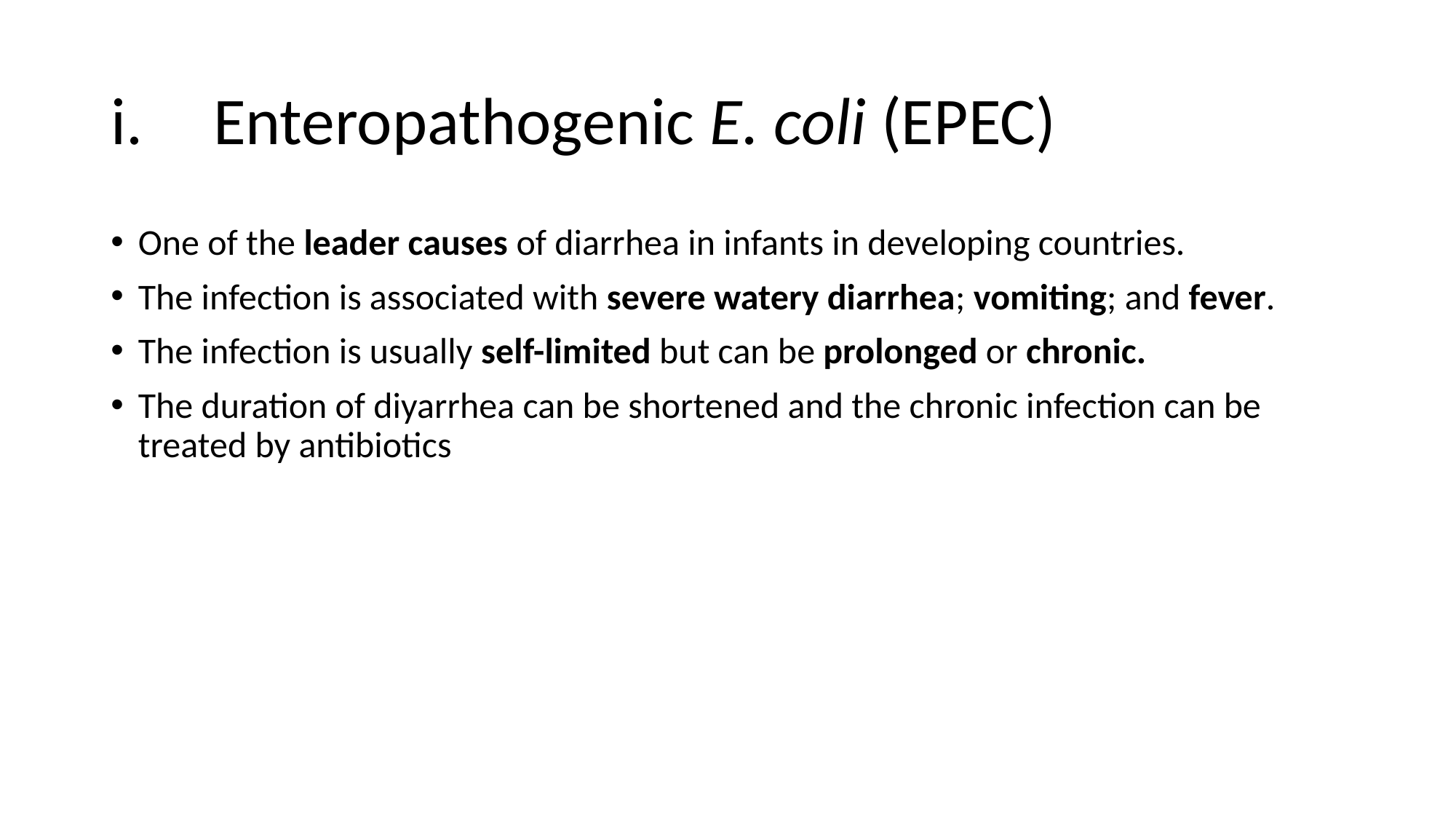

# Enteropathogenic E. coli (EPEC)
One of the leader causes of diarrhea in infants in developing countries.
The infection is associated with severe watery diarrhea; vomiting; and fever.
The infection is usually self-limited but can be prolonged or chronic.
The duration of diyarrhea can be shortened and the chronic infection can be treated by antibiotics